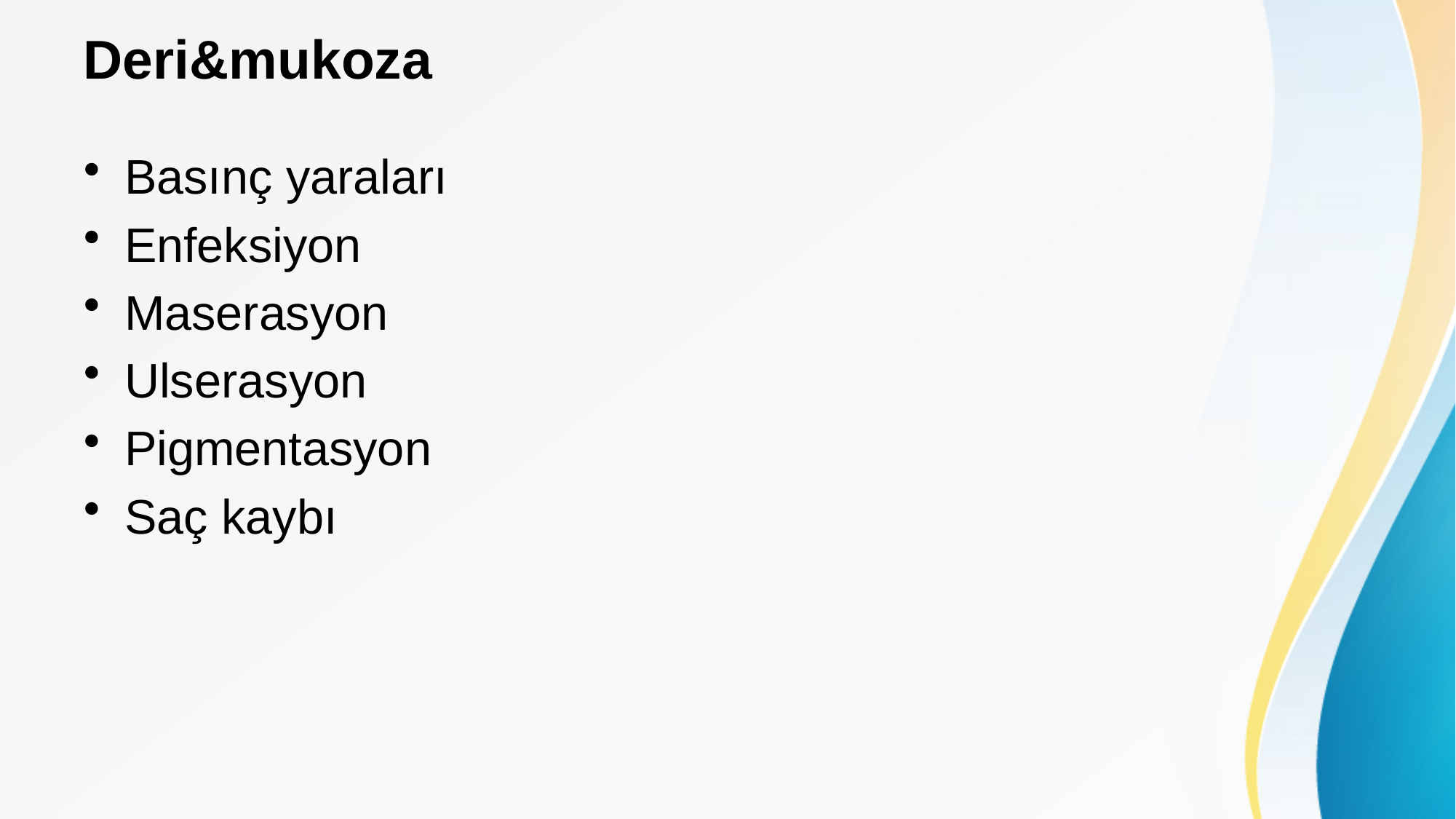

# Deri&mukoza
Basınç yaraları
Enfeksiyon
Maserasyon
Ulserasyon
Pigmentasyon
Saç kaybı